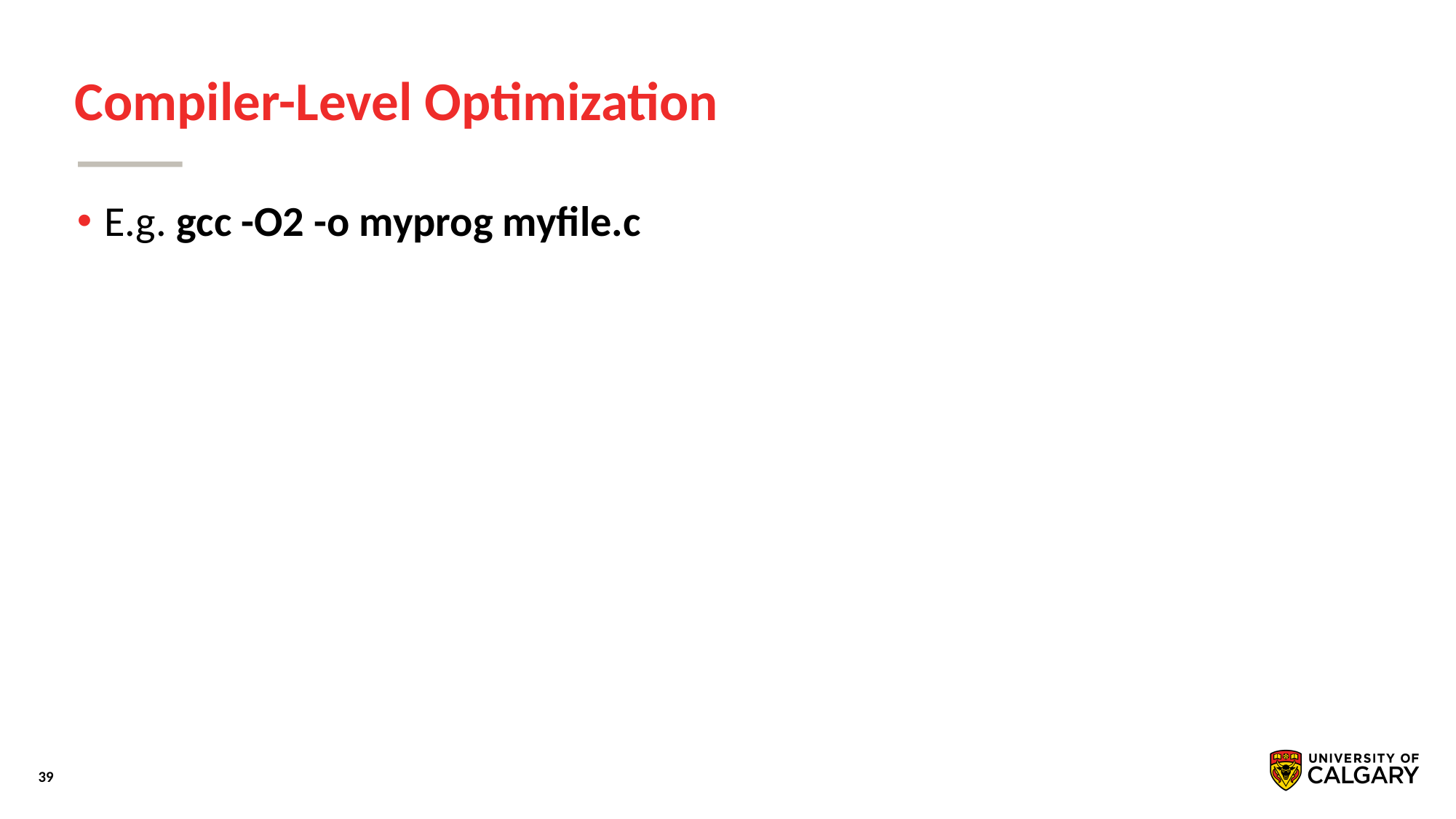

# Compiler-Level Optimization
E.g. gcc -O2 -o myprog myfile.c